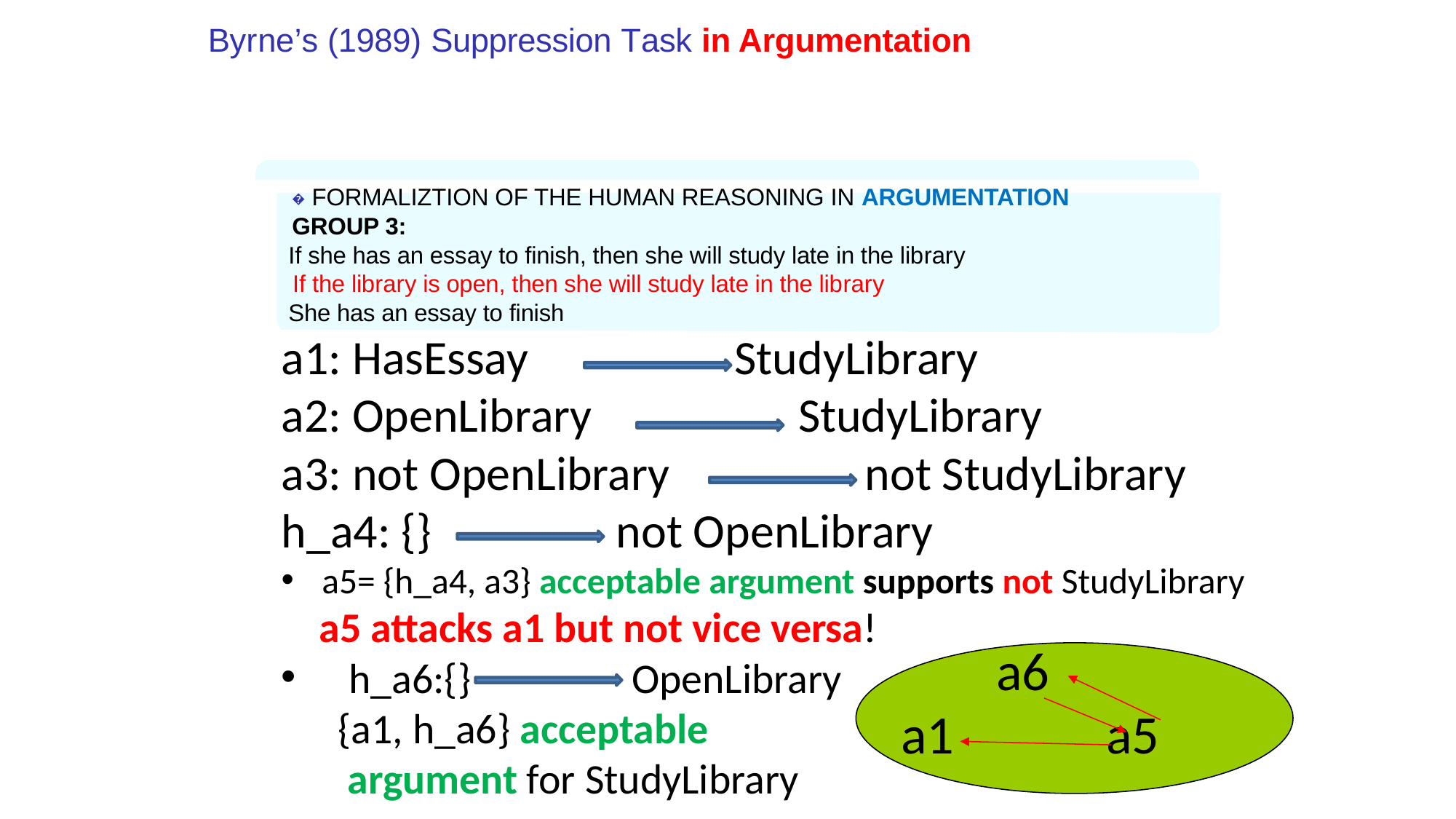

# Byrne’s (1989) Suppression Task in Argumentation

� FORMALIZTION OF THE HUMAN REASONING IN ARGUMENTATION
GROUP 3:
If she has an essay to finish, then she will study late in the library
 If the library is open, then she will study late in the library
She has an essay to finish

a1: HasEssay                   StudyLibrary
a2: OpenLibrary                   StudyLibrary
a3: not OpenLibrary                  not StudyLibrary
h_a4: {}                 not OpenLibrary
a5= {h_a4, a3} acceptable argument supports not StudyLibrary
    a5 attacks a1 but not vice versa!
h_a6:{}                 OpenLibrary
      {a1, h_a6} acceptable
       argument for StudyLibrary

a6

a1
a5